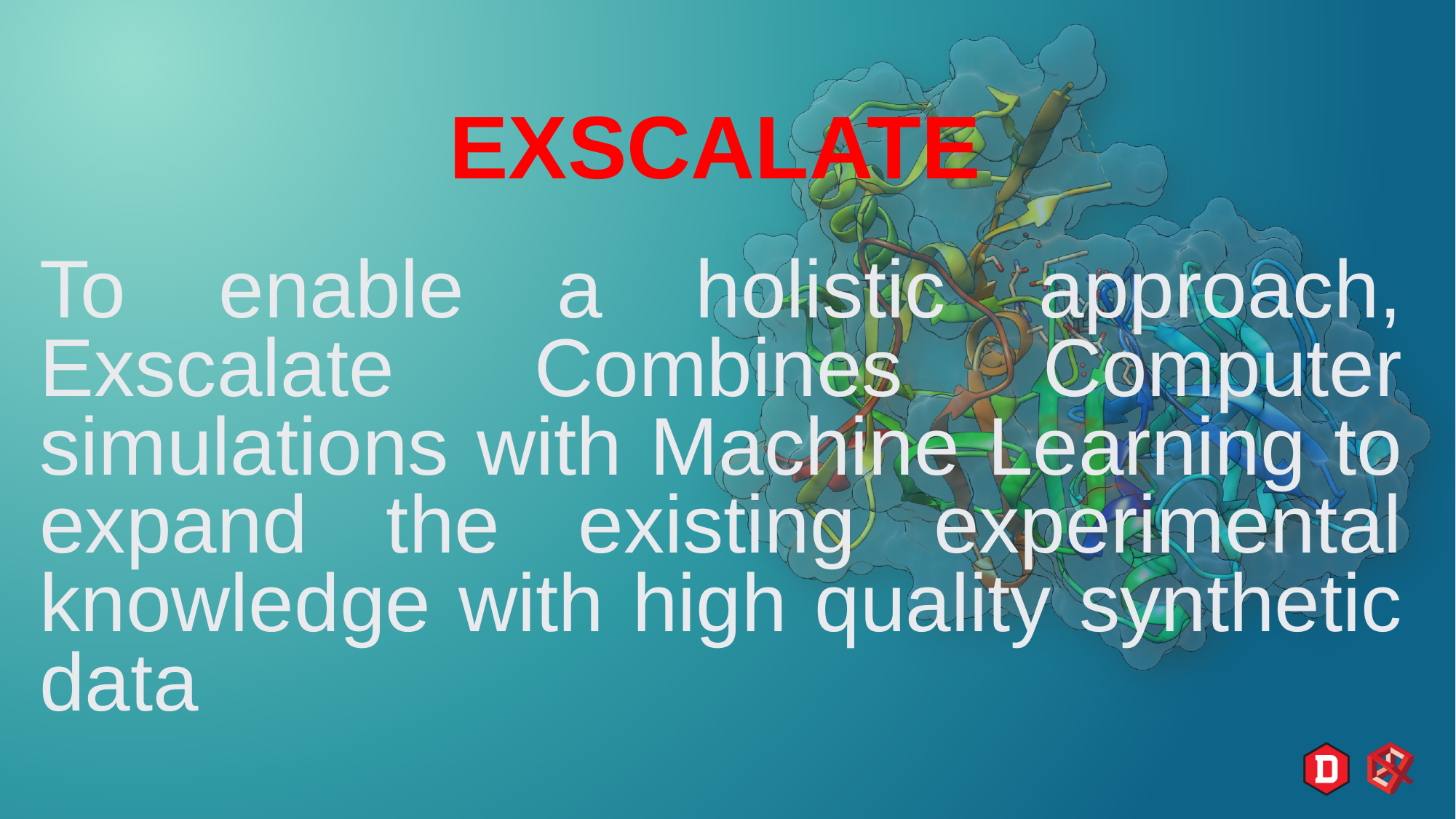

EXSCALATE
# To enable a holistic approach, Exscalate Combines Computer simulations with Machine Learning to expand the existing experimental knowledge with high quality synthetic data